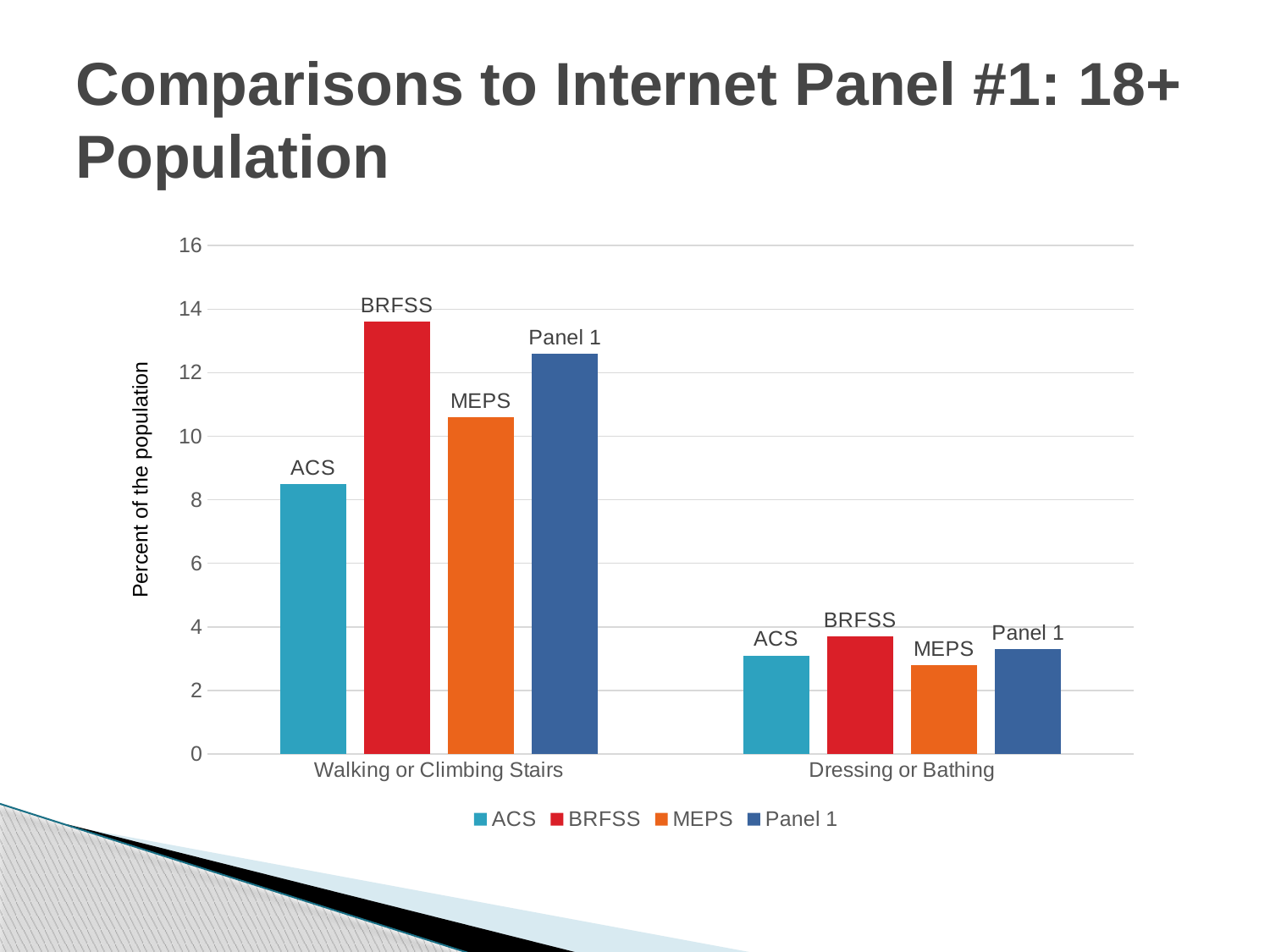

# Comparisons to Internet Panel #1: 18+ Population

### Chart

| Category | ACS | BRFSS | MEPS | Panel 1 |
|---|---|---|---|---|
| Walking or Climbing Stairs | 8.5 | 13.6 | 10.6 | 12.6 |
| Dressing or Bathing | 3.1 | 3.7 | 2.8 | 3.3 |
Percent of the population